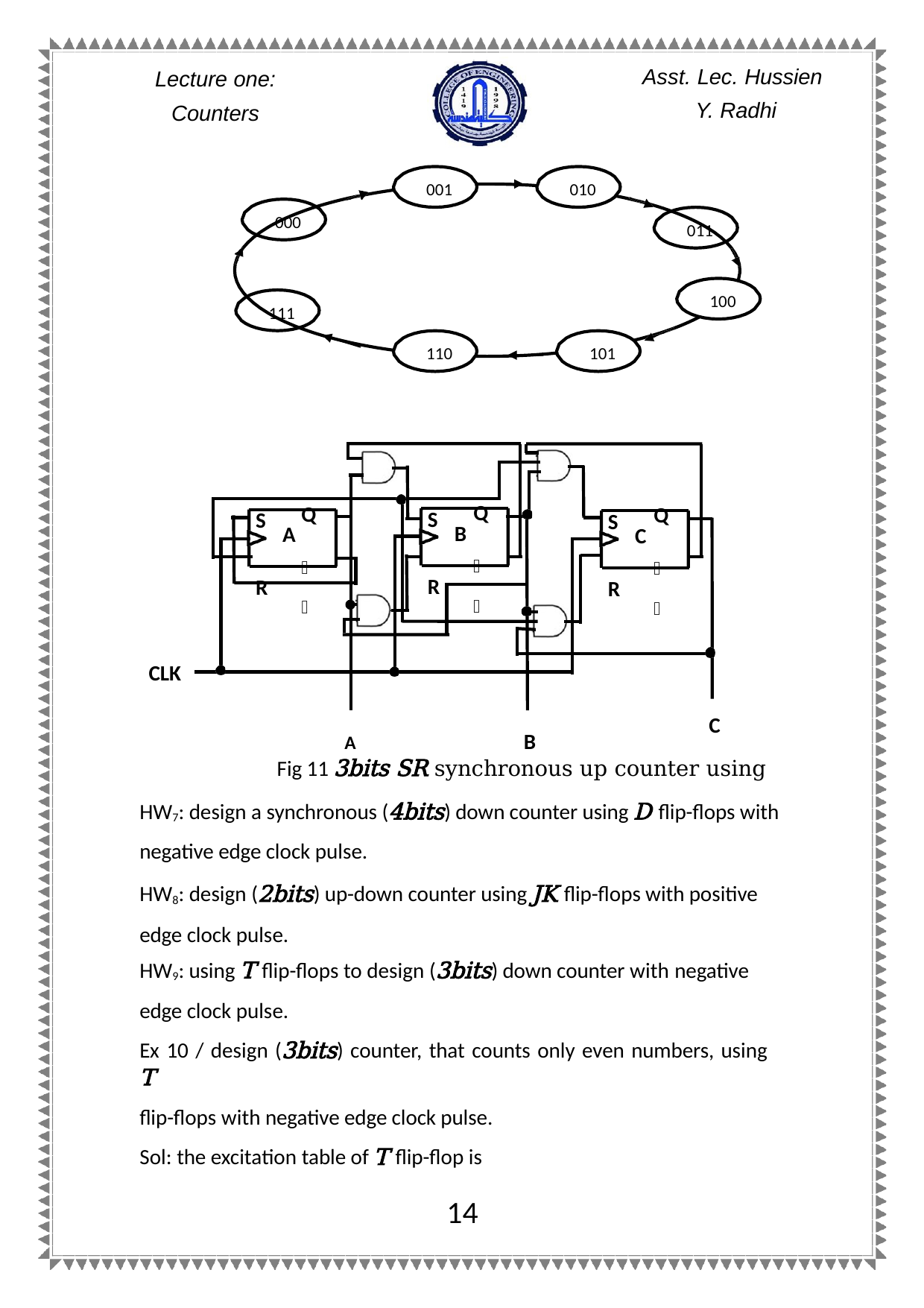

Asst. Lec. Hussien
Y. Radhi
Lecture one:
Counters

001
010

000

011

100

111

110
101

S  R

S  R

S  R

Q
B
Q
A

Q
C

𝐐
𝐐

𝐐

CLK

C

A	B

Fig 11 3bits SR synchronous up counter using
HW7: design a synchronous (4bits) down counter using D flip-flops with  negative edge clock pulse.
HW8: design (2bits) up-down counter using JK flip-flops with positive  edge clock pulse.
HW9: using T flip-flops to design (3bits) down counter with negative
edge clock pulse.
Ex 10 / design (3bits) counter, that counts only even numbers, using T
flip-flops with negative edge clock pulse.  Sol: the excitation table of T flip-flop is

14